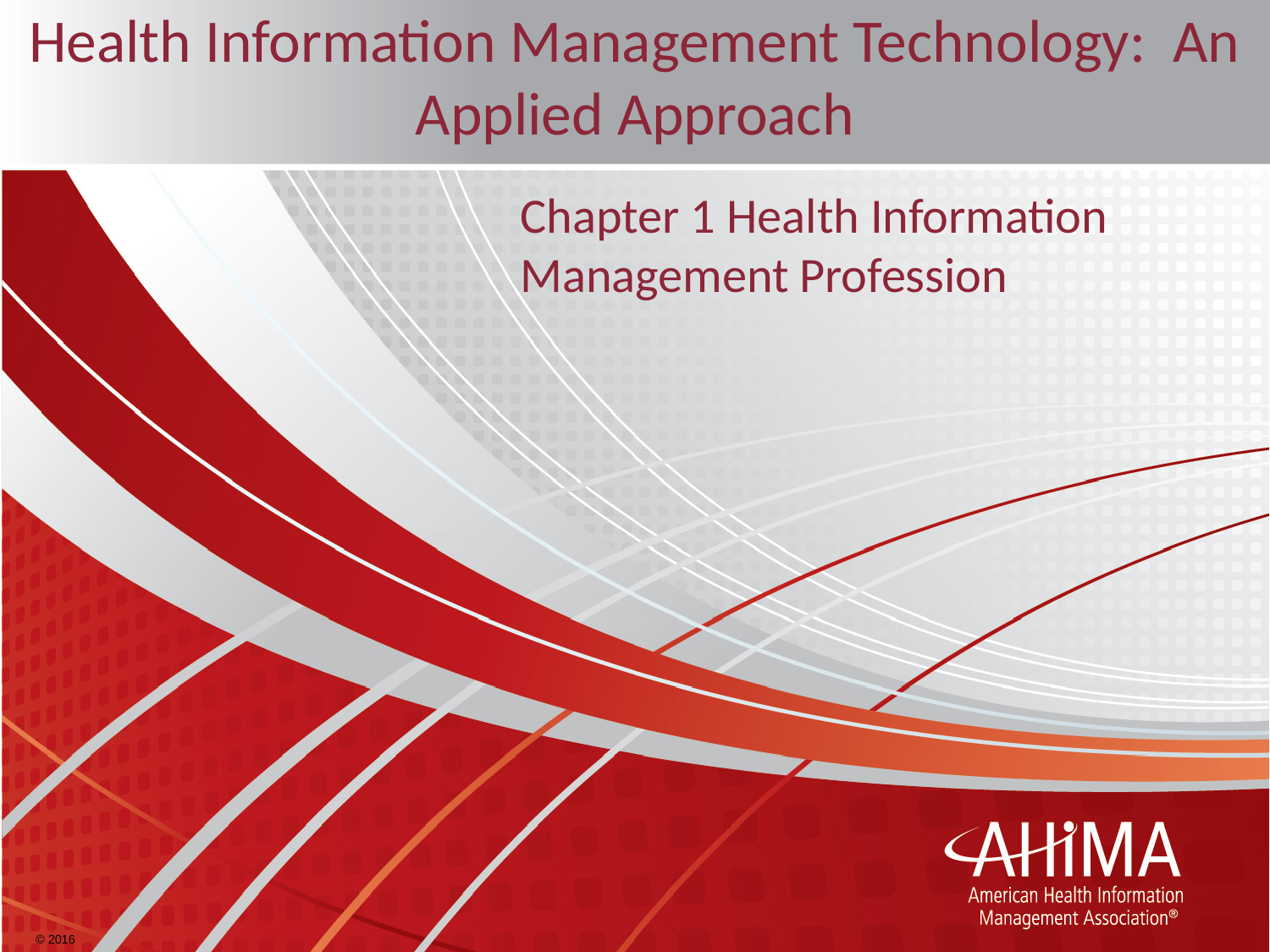

# Health Information Management Technology:  An Applied Approach
Chapter 1 Health Information Management Profession